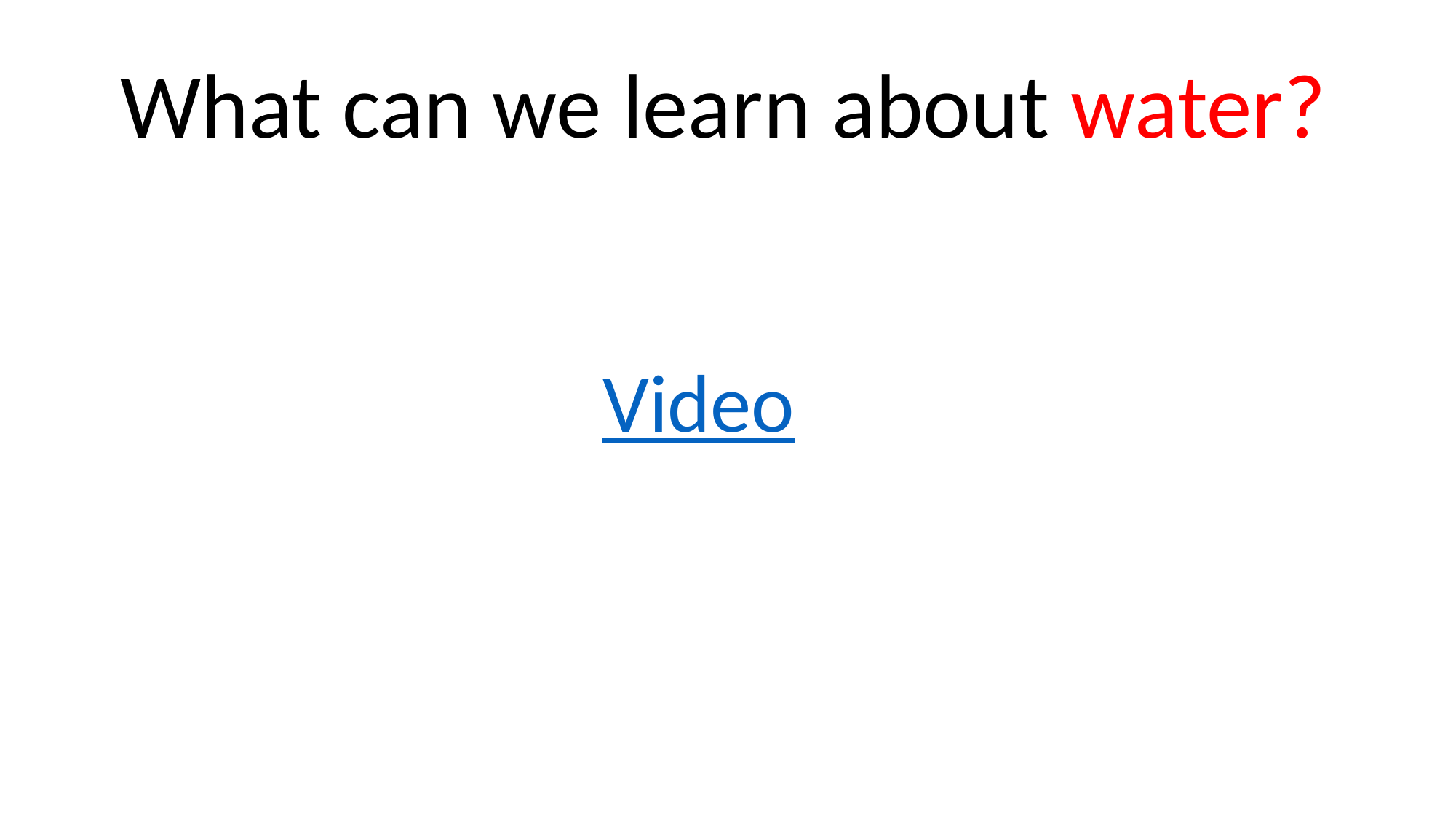

# What can we learn about water?
Video